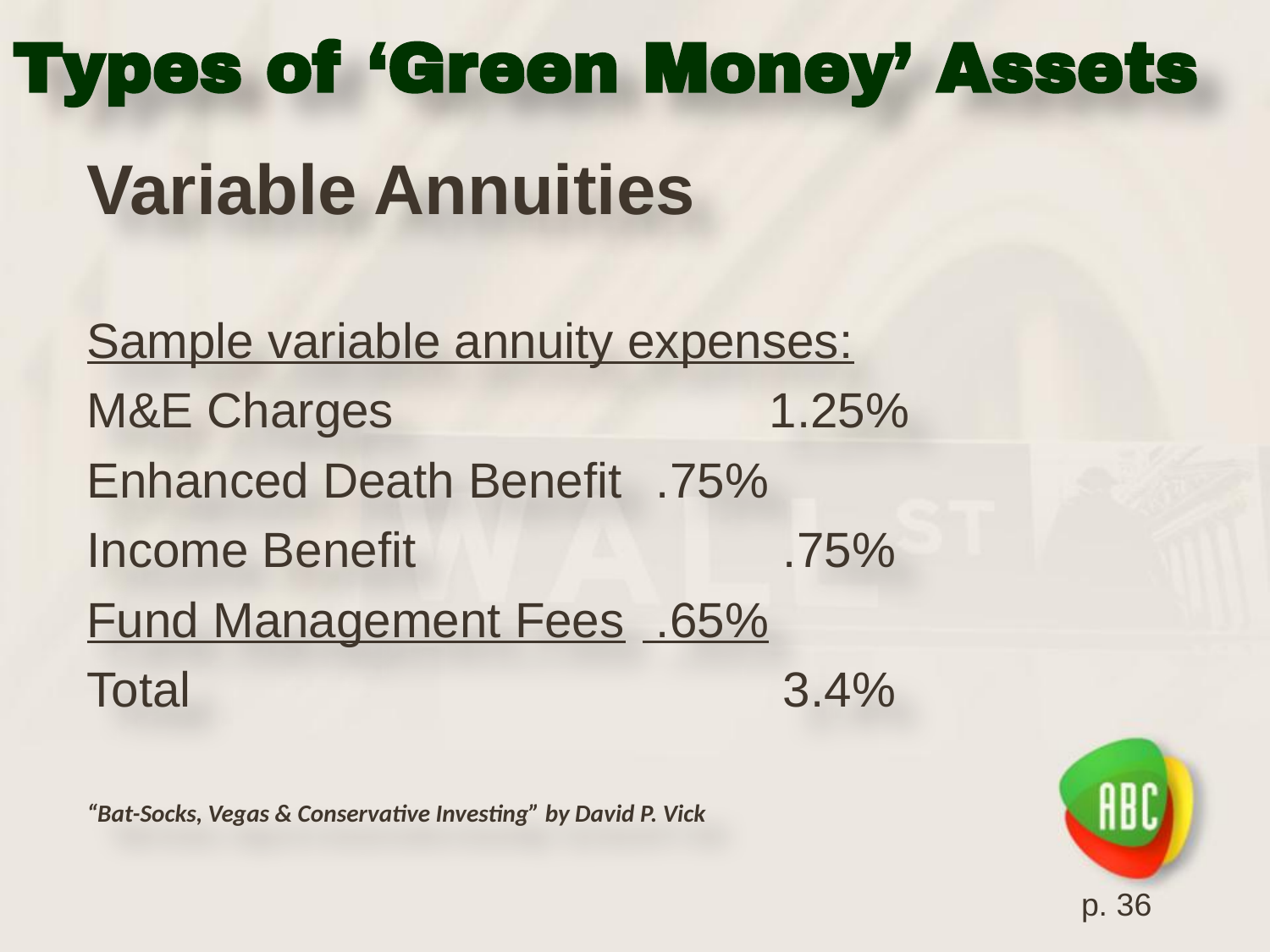

# Types of ‘Green Money’ Assets
Variable Annuities

Sample variable annuity expenses:
M&E Charges			1.25%
Enhanced Death Benefit	 .75%
Income Benefit			 .75%
Fund Management Fees	 .65%
Total					 3.4%

“Bat-Socks, Vegas & Conservative Investing” by David P. Vick

p. 36